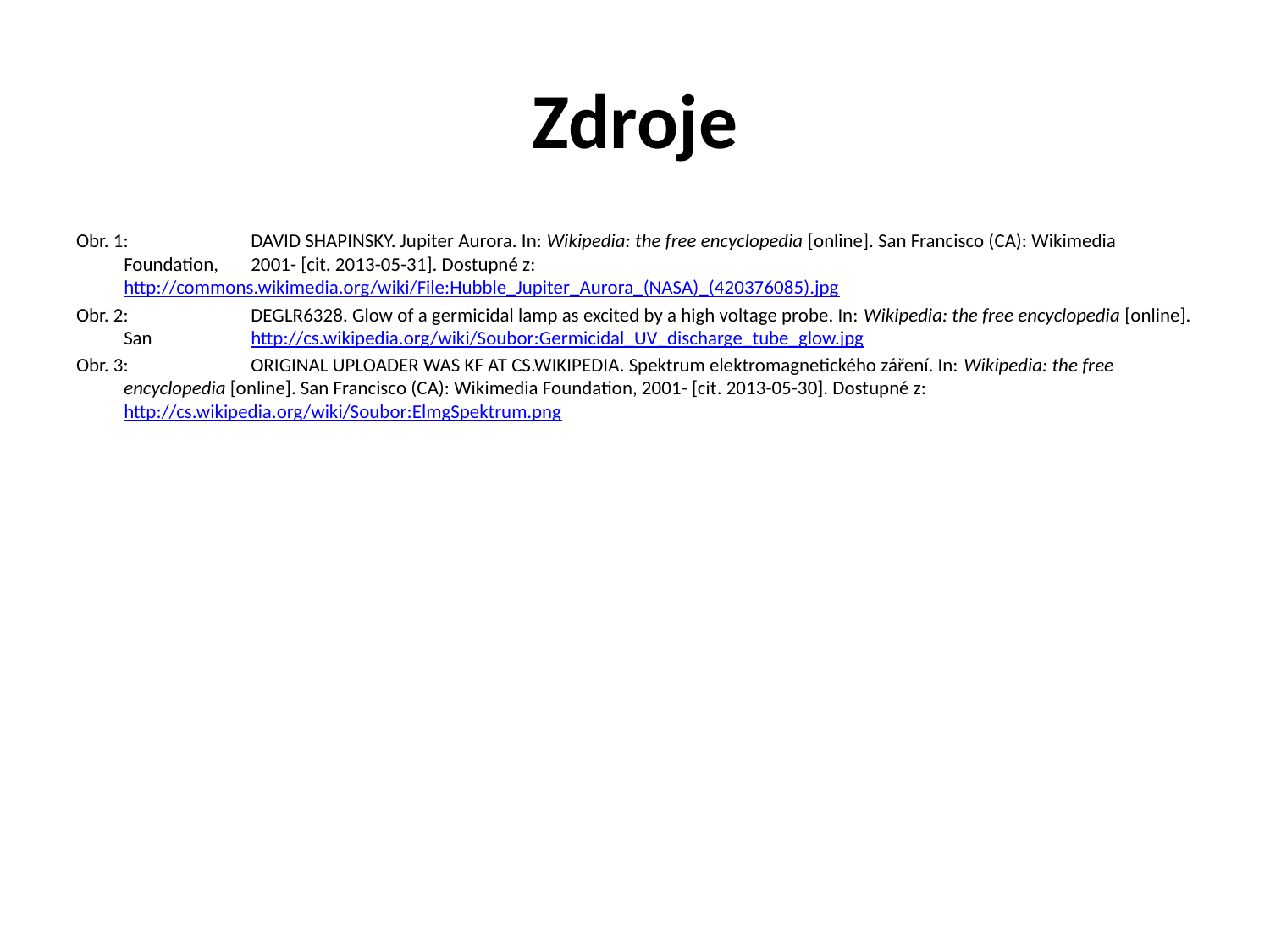

# Zdroje
Obr. 1: 	DAVID SHAPINSKY. Jupiter Aurora. In: Wikipedia: the free encyclopedia [online]. San Francisco (CA): Wikimedia Foundation, 	2001- [cit. 2013-05-31]. Dostupné z: 	http://commons.wikimedia.org/wiki/File:Hubble_Jupiter_Aurora_(NASA)_(420376085).jpg
Obr. 2: 	DEGLR6328. Glow of a germicidal lamp as excited by a high voltage probe. In: Wikipedia: the free encyclopedia [online]. San 	http://cs.wikipedia.org/wiki/Soubor:Germicidal_UV_discharge_tube_glow.jpg
Obr. 3:	ORIGINAL UPLOADER WAS KF AT CS.WIKIPEDIA. Spektrum elektromagnetického záření. In: Wikipedia: the free 	encyclopedia [online]. San Francisco (CA): Wikimedia Foundation, 2001- [cit. 2013-05-30]. Dostupné z: 	http://cs.wikipedia.org/wiki/Soubor:ElmgSpektrum.png